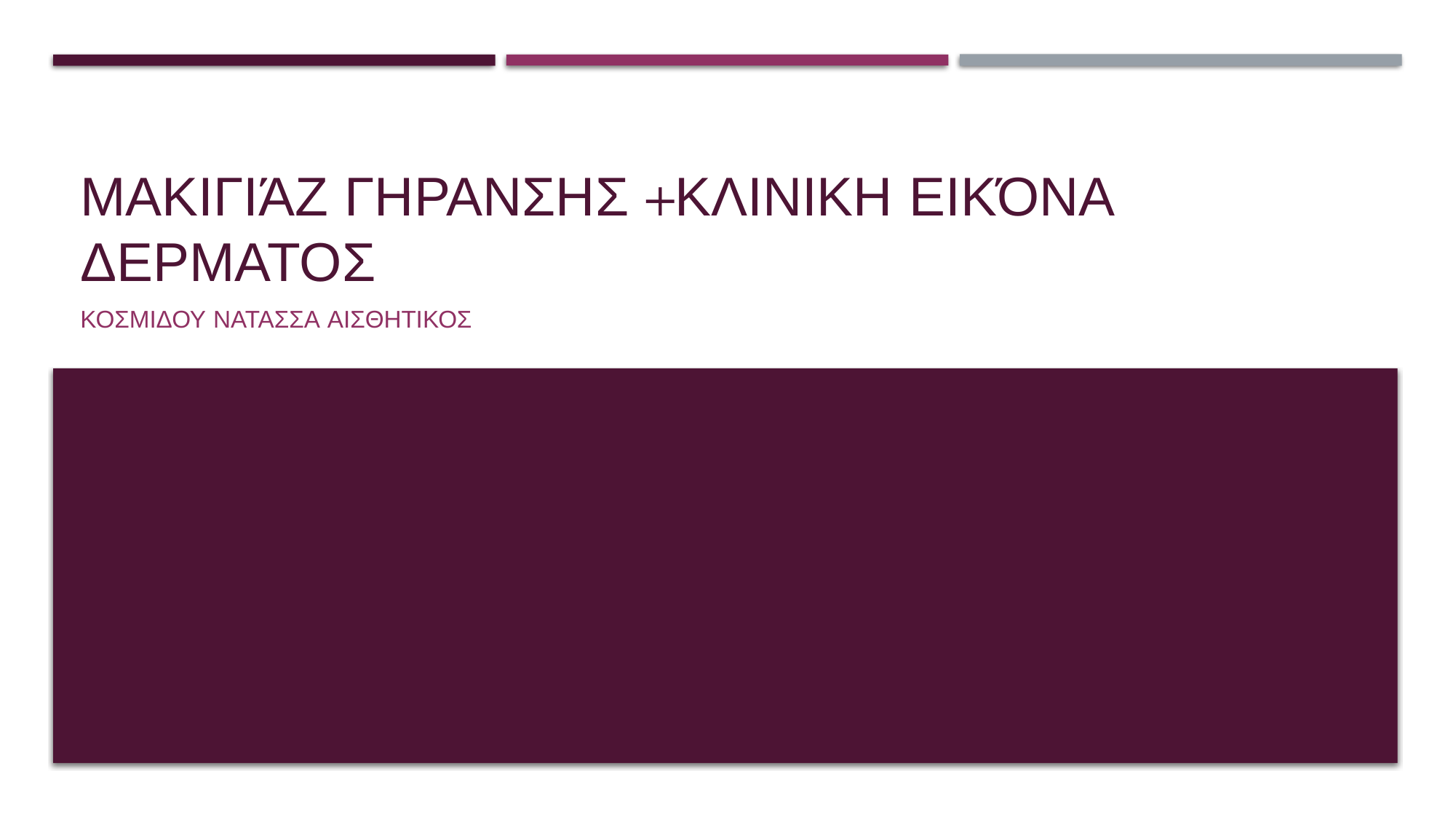

# Μακιγιάζ γηρανσης +Κλινικη εικόνα δερματος
Κοσμιδου νατασσα αισθητικος